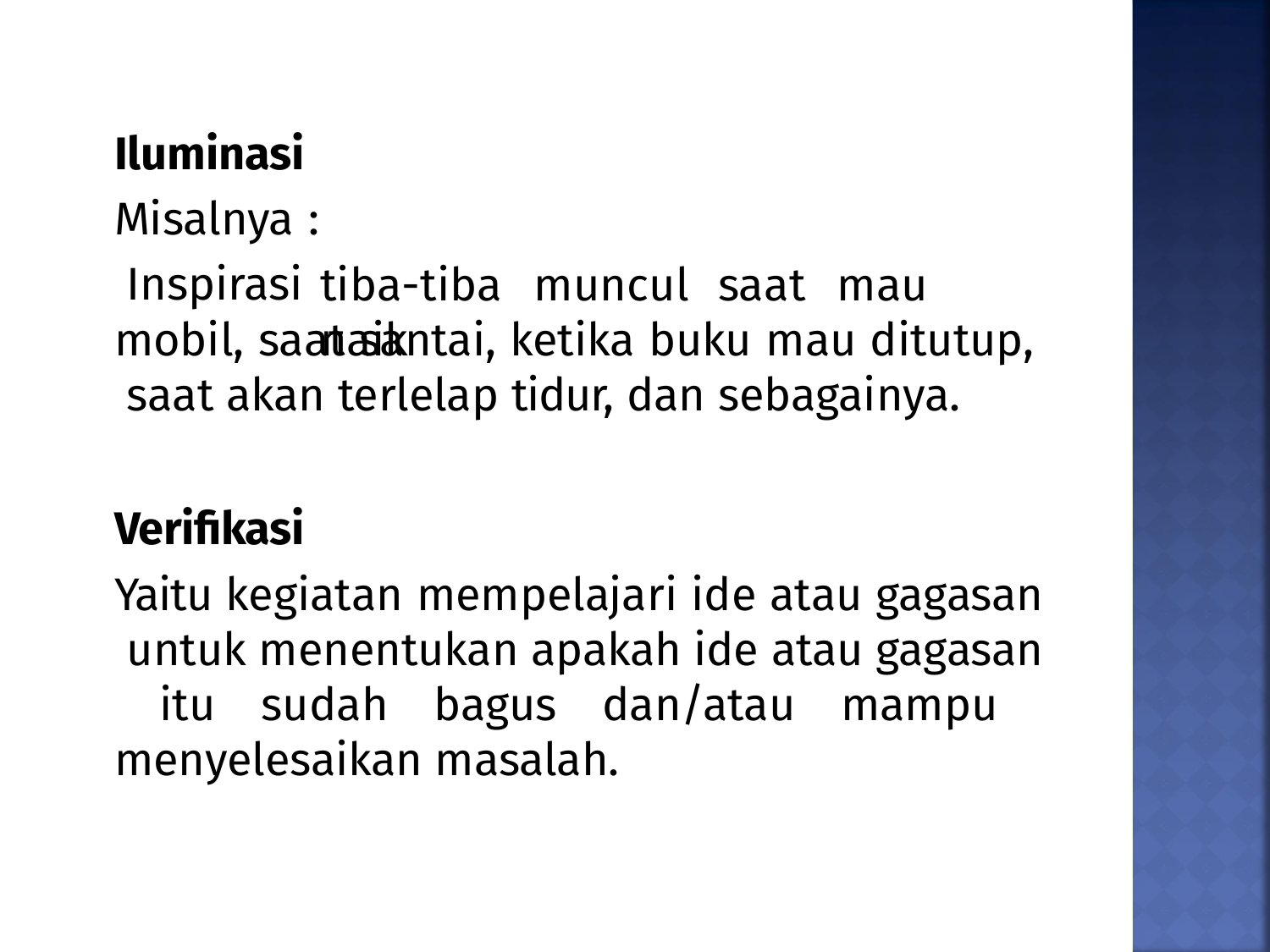

Iluminasi  Misalnya :  Inspirasi
tiba-tiba	muncul	saat	mau	naik
mobil, saat santai, ketika buku mau ditutup,  saat akan terlelap tidur, dan sebagainya.

Verifikasi
Yaitu kegiatan mempelajari ide atau gagasan  untuk menentukan apakah ide atau gagasan  itu sudah bagus dan/atau mampu  menyelesaikan masalah.